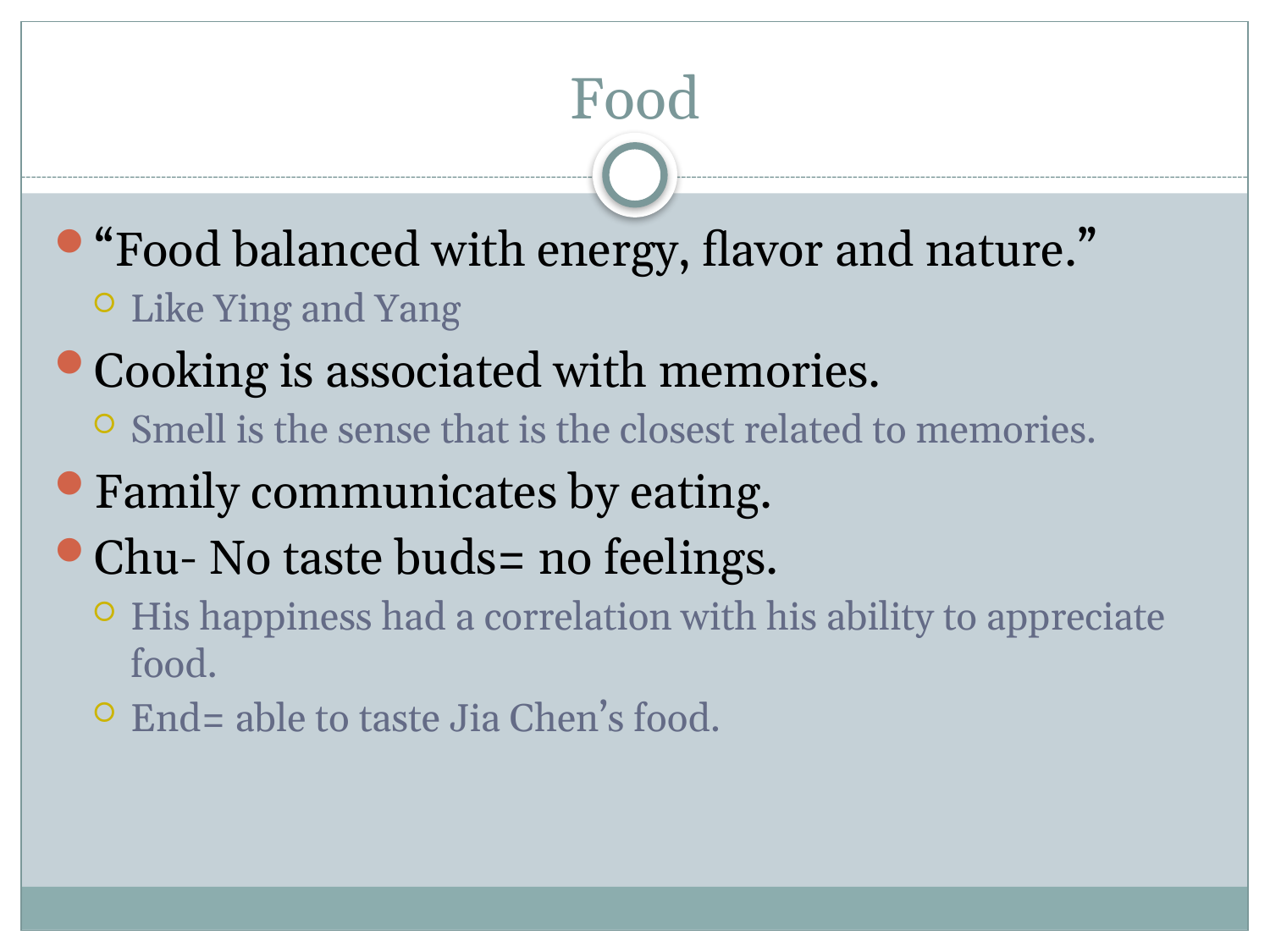

# Food
“Food balanced with energy, flavor and nature.”
Like Ying and Yang
Cooking is associated with memories.
Smell is the sense that is the closest related to memories.
Family communicates by eating.
Chu- No taste buds= no feelings.
His happiness had a correlation with his ability to appreciate food.
End= able to taste Jia Chen’s food.